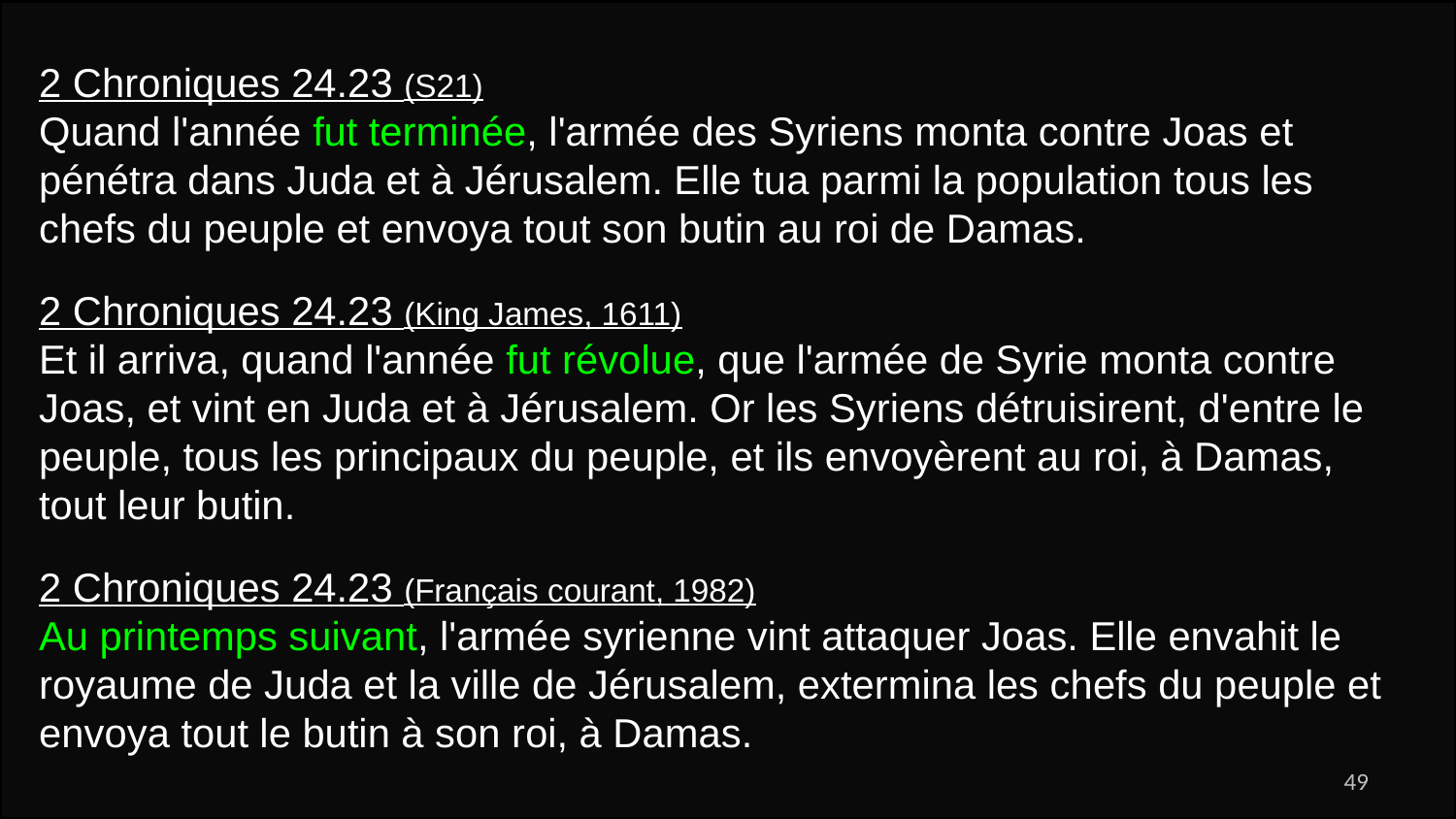

2 Chroniques 24.23 (S21)
Quand l'année fut terminée, l'armée des Syriens monta contre Joas et pénétra dans Juda et à Jérusalem. Elle tua parmi la population tous les chefs du peuple et envoya tout son butin au roi de Damas.

2 Chroniques 24.23 (King James, 1611)
Et il arriva, quand l'année fut révolue, que l'armée de Syrie monta contre Joas, et vint en Juda et à Jérusalem. Or les Syriens détruisirent, d'entre le peuple, tous les principaux du peuple, et ils envoyèrent au roi, à Damas, tout leur butin.

2 Chroniques 24.23 (Français courant, 1982)
Au printemps suivant, l'armée syrienne vint attaquer Joas. Elle envahit le royaume de Juda et la ville de Jérusalem, extermina les chefs du peuple et envoya tout le butin à son roi, à Damas.

49